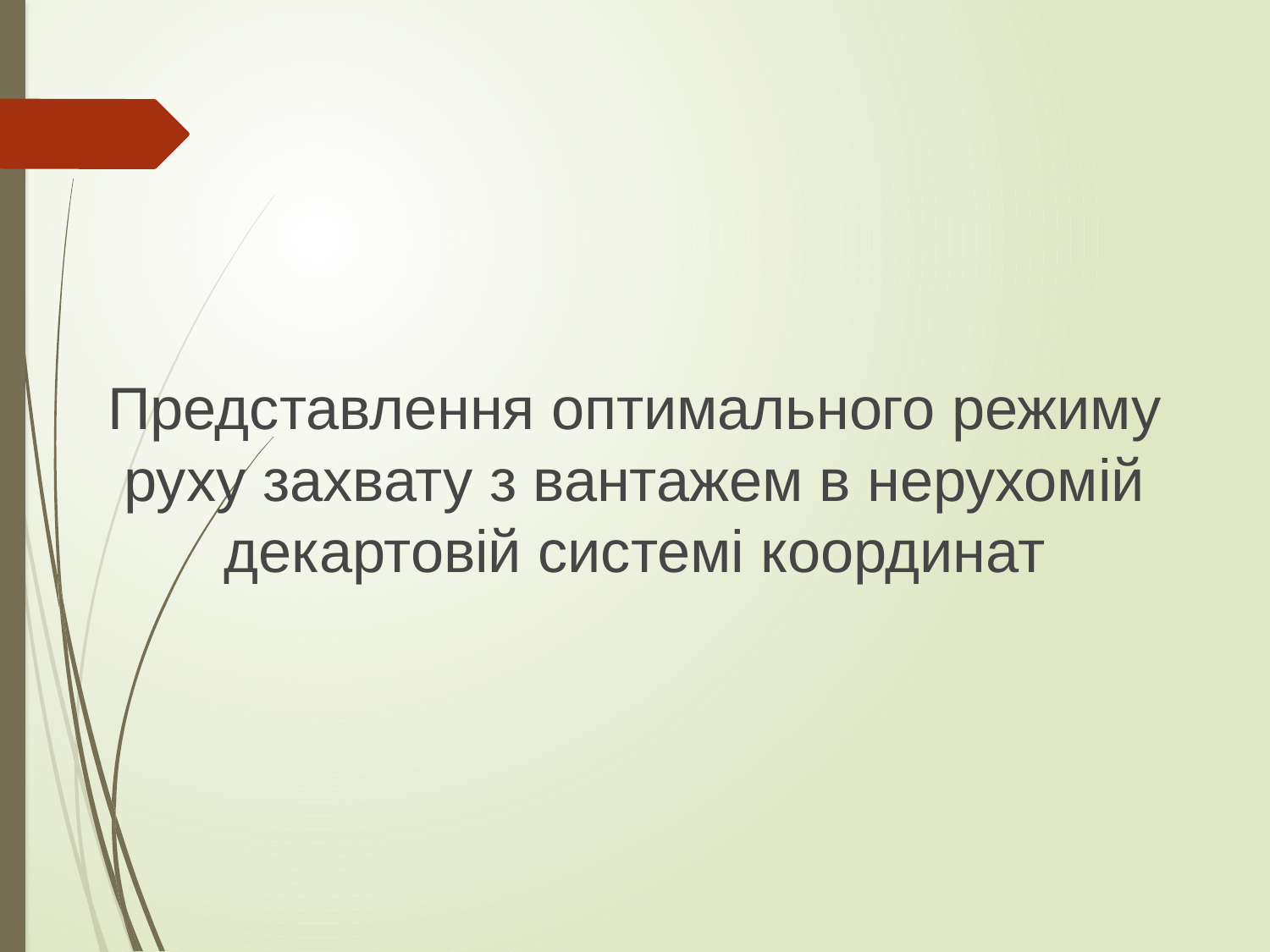

Представлення оптимального режиму руху захвату з вантажем в нерухомій декартовій системі координат